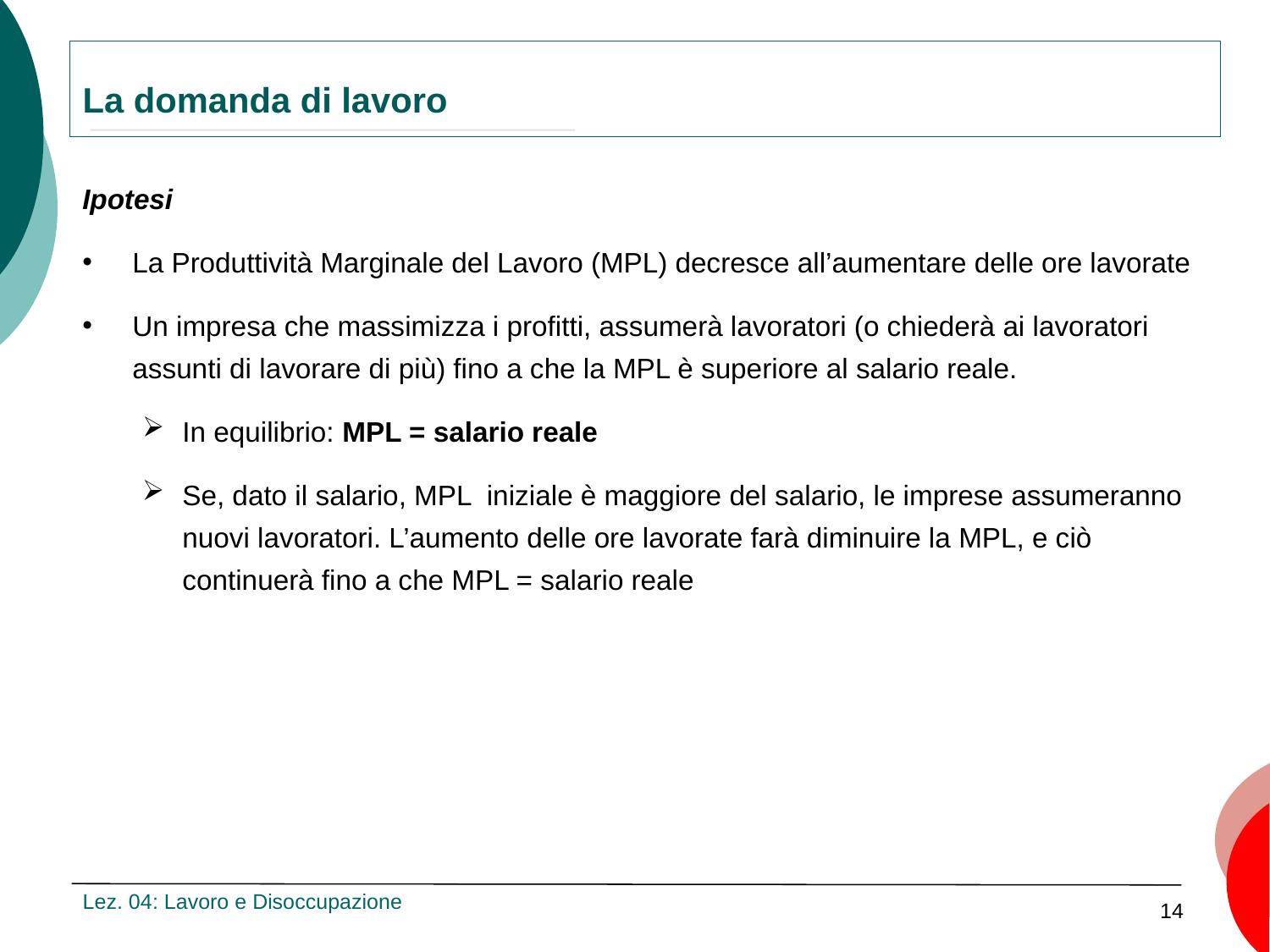

La domanda di lavoro
Ipotesi
La Produttività Marginale del Lavoro (MPL) decresce all’aumentare delle ore lavorate
Un impresa che massimizza i profitti, assumerà lavoratori (o chiederà ai lavoratori assunti di lavorare di più) fino a che la MPL è superiore al salario reale.
In equilibrio: MPL = salario reale
Se, dato il salario, MPL  iniziale è maggiore del salario, le imprese assumeranno nuovi lavoratori. L’aumento delle ore lavorate farà diminuire la MPL, e ciò continuerà fino a che MPL = salario reale

Lez. 04: Lavoro e Disoccupazione